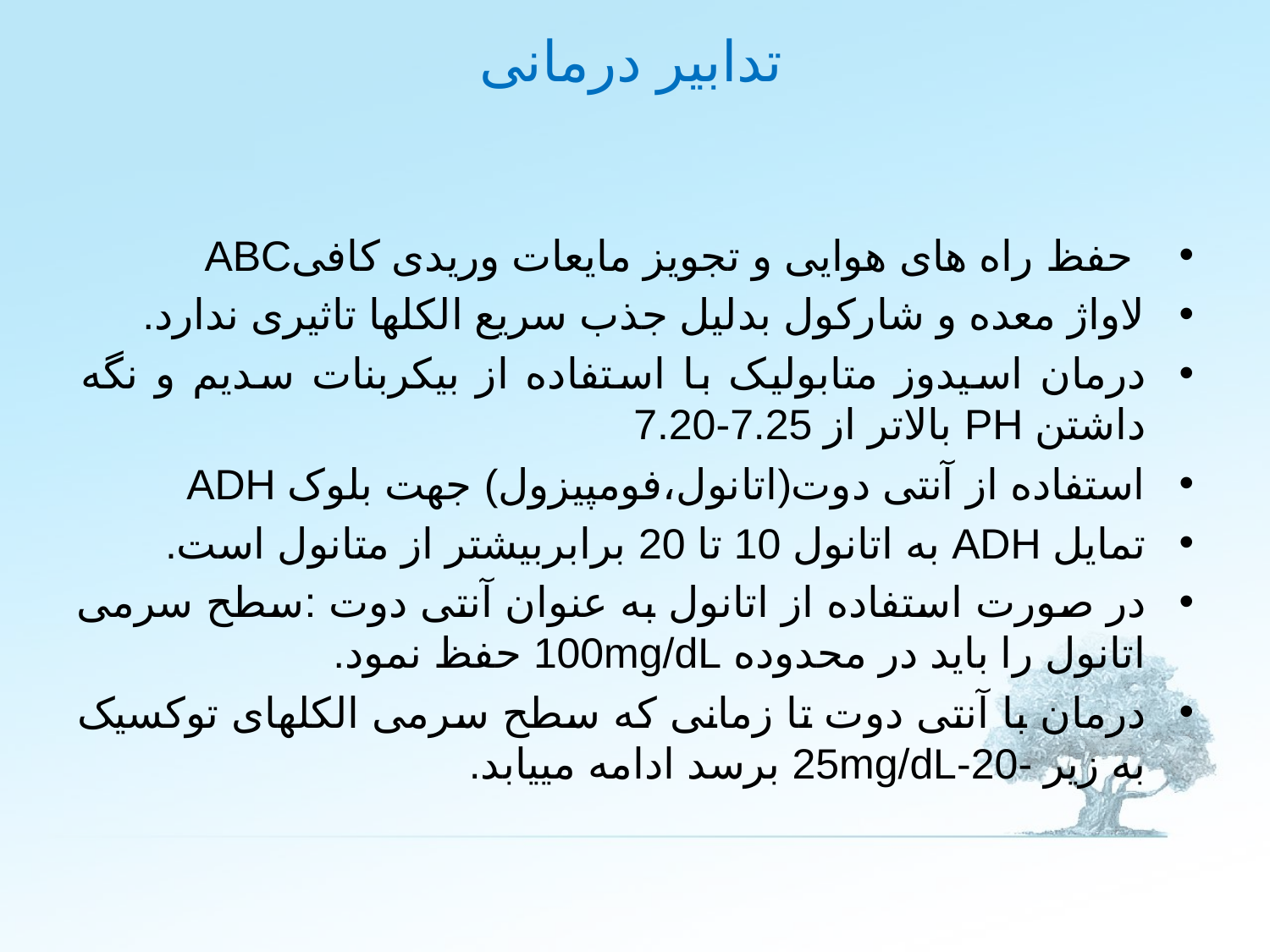

# تدابیر درمانی
 حفظ راه های هوایی و تجویز مایعات وریدی کافیABC
لاواژ معده و شارکول بدلیل جذب سریع الکلها تاثیری ندارد.
درمان اسیدوز متابولیک با استفاده از بیکربنات سدیم و نگه داشتن PH بالاتر از 7.25-7.20
استفاده از آنتی دوت(اتانول،فومپیزول) جهت بلوک ADH
تمایل ADH به اتانول 10 تا 20 برابربیشتر از متانول است.
در صورت استفاده از اتانول به عنوان آنتی دوت :سطح سرمی اتانول را باید در محدوده 100mg/dL حفظ نمود.
درمان با آنتی دوت تا زمانی که سطح سرمی الکلهای توکسیک به زیر -20-25mg/dL برسد ادامه مییابد.